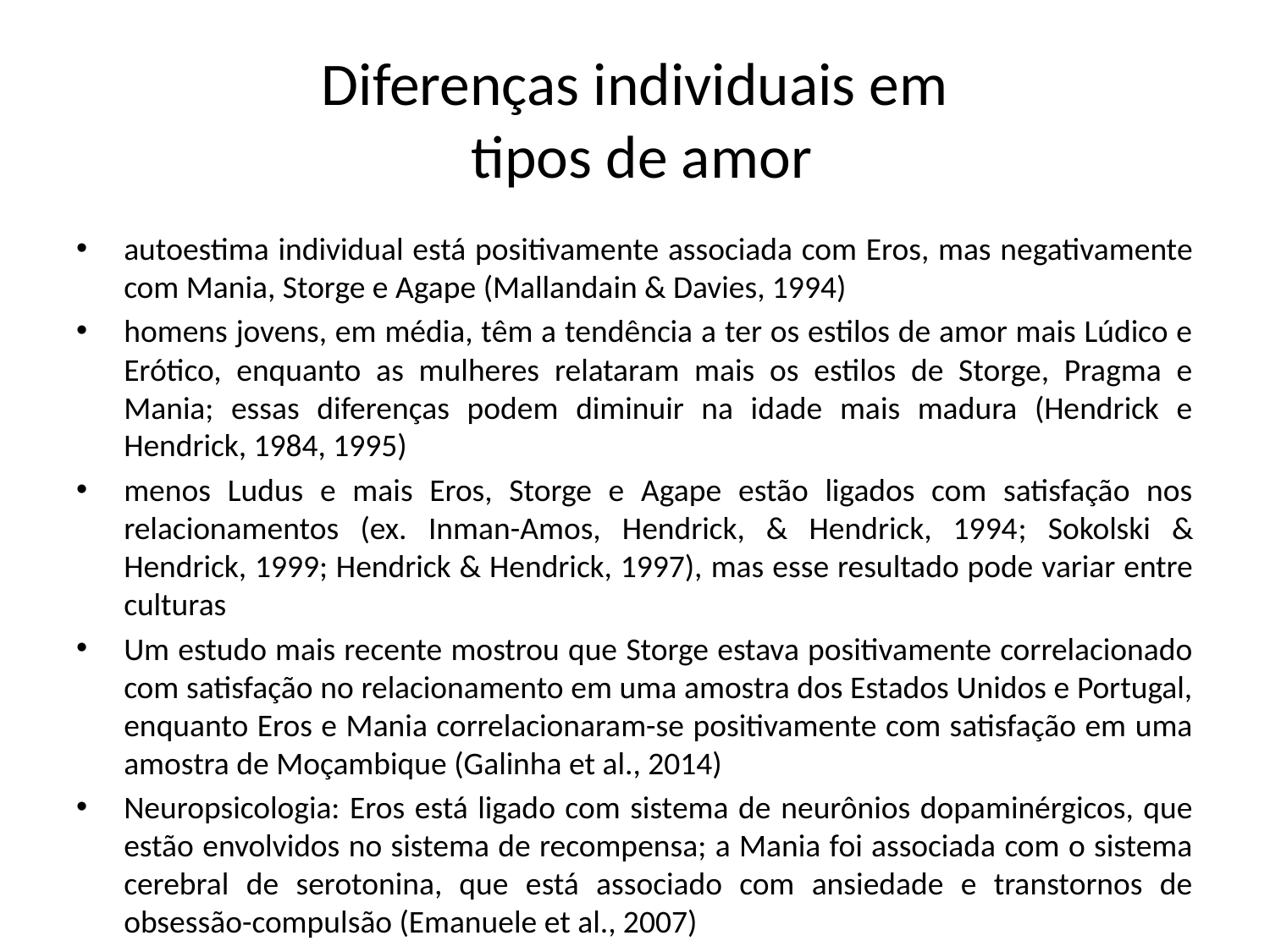

# Diferenças individuais em tipos de amor
autoestima individual está positivamente associada com Eros, mas negativamente com Mania, Storge e Agape (Mallandain & Davies, 1994)
homens jovens, em média, têm a tendência a ter os estilos de amor mais Lúdico e Erótico, enquanto as mulheres relataram mais os estilos de Storge, Pragma e Mania; essas diferenças podem diminuir na idade mais madura (Hendrick e Hendrick, 1984, 1995)
menos Ludus e mais Eros, Storge e Agape estão ligados com satisfação nos relacionamentos (ex. Inman-Amos, Hendrick, & Hendrick, 1994; Sokolski & Hendrick, 1999; Hendrick & Hendrick, 1997), mas esse resultado pode variar entre culturas
Um estudo mais recente mostrou que Storge estava positivamente correlacionado com satisfação no relacionamento em uma amostra dos Estados Unidos e Portugal, enquanto Eros e Mania correlacionaram-se positivamente com satisfação em uma amostra de Moçambique (Galinha et al., 2014)
Neuropsicologia: Eros está ligado com sistema de neurônios dopaminérgicos, que estão envolvidos no sistema de recompensa; a Mania foi associada com o sistema cerebral de serotonina, que está associado com ansiedade e transtornos de obsessão-compulsão (Emanuele et al., 2007)